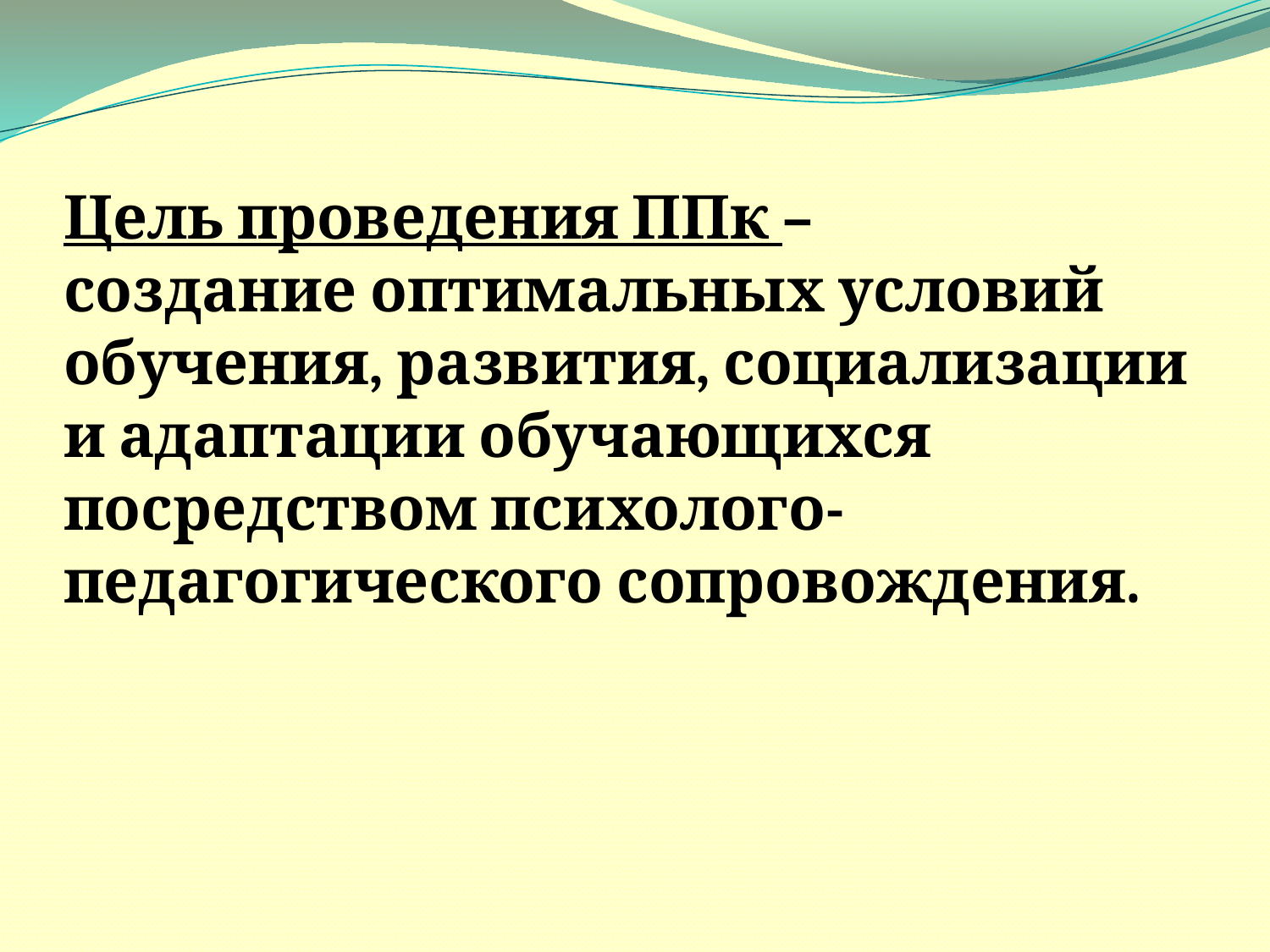

# Цель проведения ППк – создание оптимальных условий обучения, развития, социализации и адаптации обучающихся посредством психолого-педагогического сопровождения.